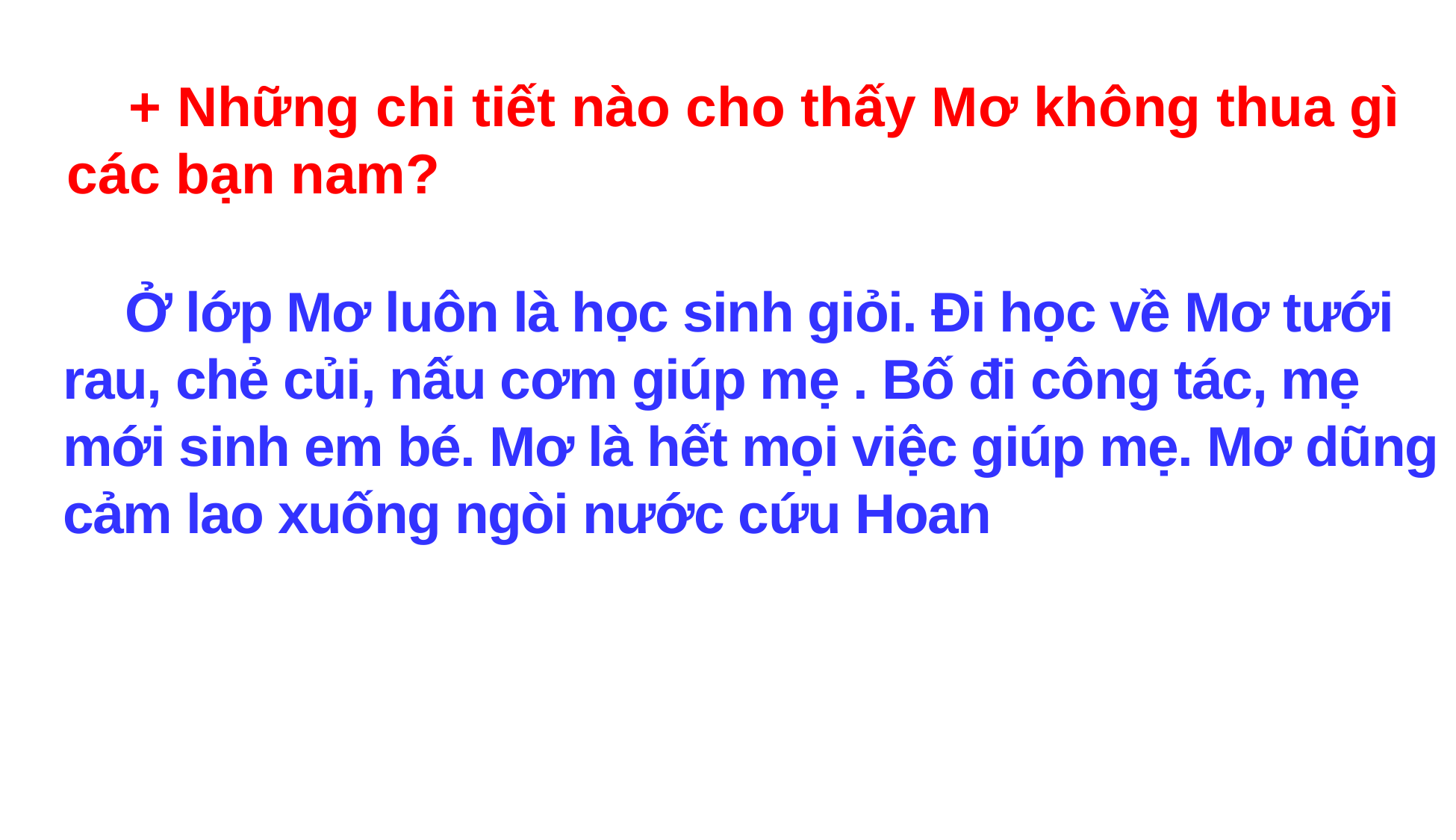

+ Những chi tiết nào cho thấy Mơ không thua gì các bạn nam?
    Ở lớp Mơ luôn là học sinh giỏi. Đi học về Mơ tưới rau, chẻ củi, nấu cơm giúp mẹ . Bố đi công tác, mẹ mới sinh em bé. Mơ là hết mọi việc giúp mẹ. Mơ dũng cảm lao xuống ngòi nước cứu Hoan